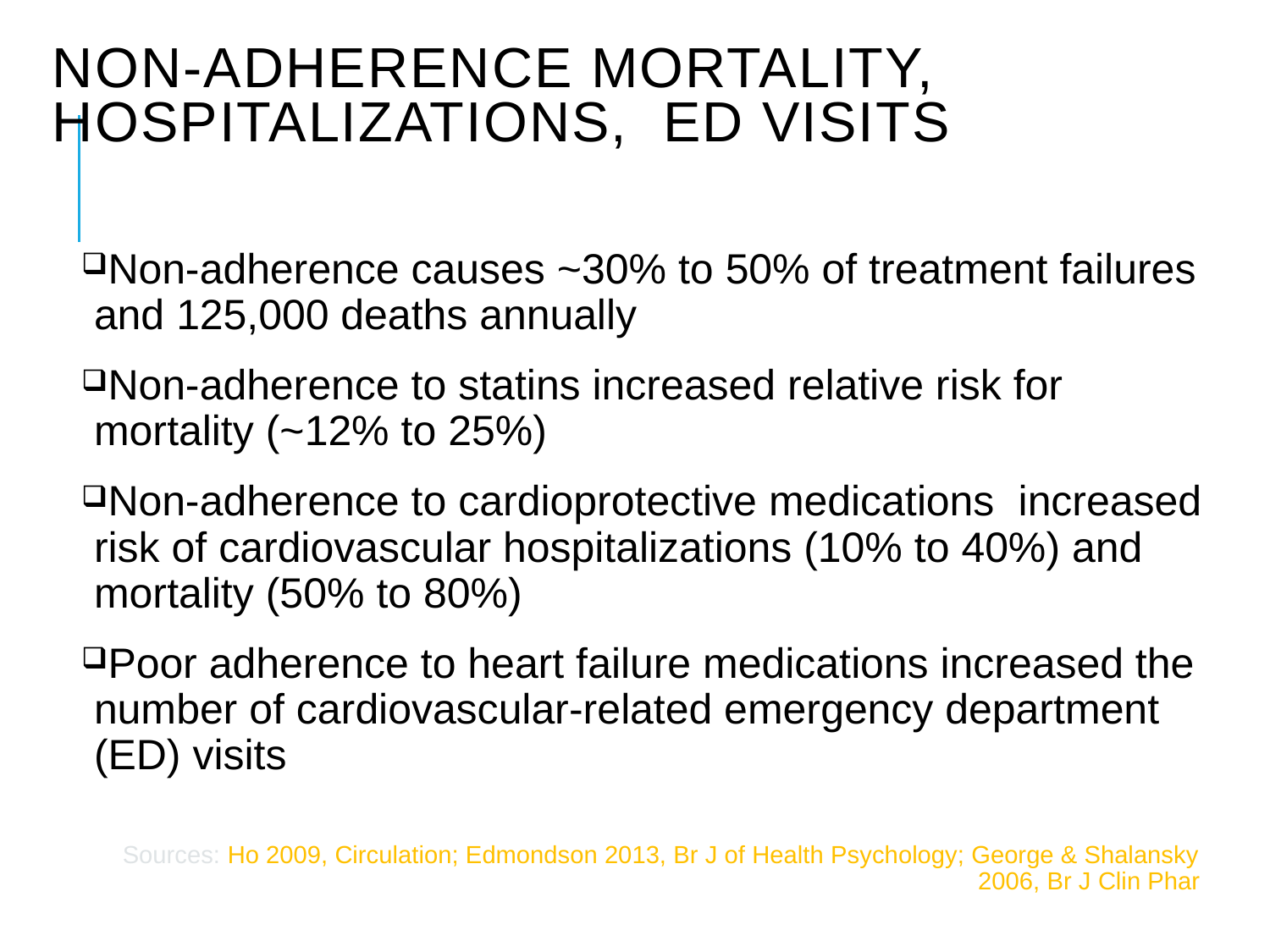

# Non-adherence Mortality, Hospitalizations,  ED Visits
Non-adherence causes ~30% to 50% of treatment failures and 125,000 deaths annually
Non-adherence to statins increased relative risk for mortality (~12% to 25%)
Non-adherence to cardioprotective medications  increased risk of cardiovascular hospitalizations (10% to 40%) and mortality (50% to 80%)
Poor adherence to heart failure medications increased the number of cardiovascular-related emergency department (ED) visits

Sources: Ho 2009, Circulation; Edmondson 2013, Br J of Health Psychology; George & Shalansky 2006, Br J Clin Phar